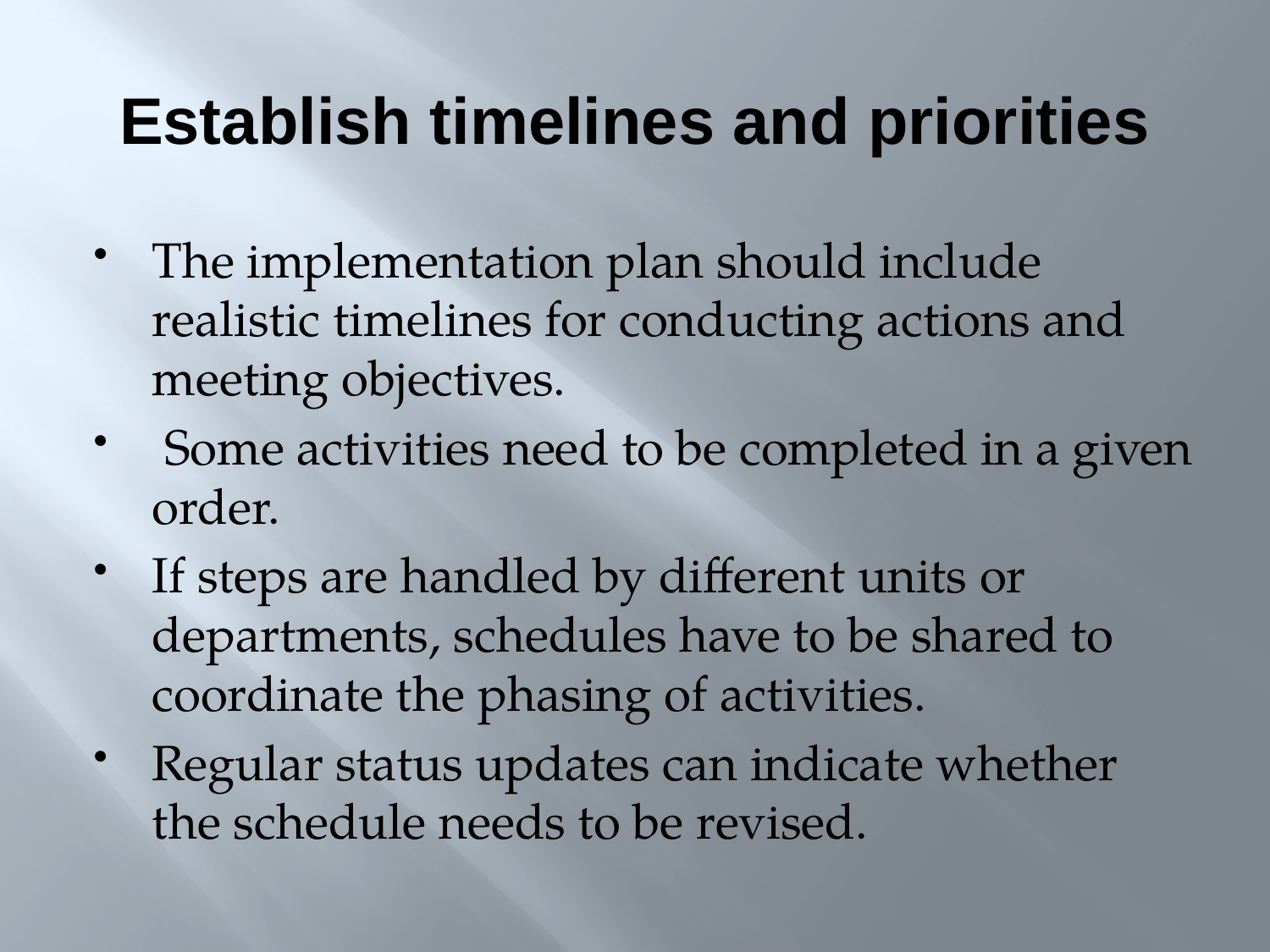

# Establish timelines and priorities
The implementation plan should include realistic timelines for conducting actions and meeting objectives.
 Some activities need to be completed in a given order.
If steps are handled by different units or departments, schedules have to be shared to coordinate the phasing of activities.
Regular status updates can indicate whether the schedule needs to be revised.